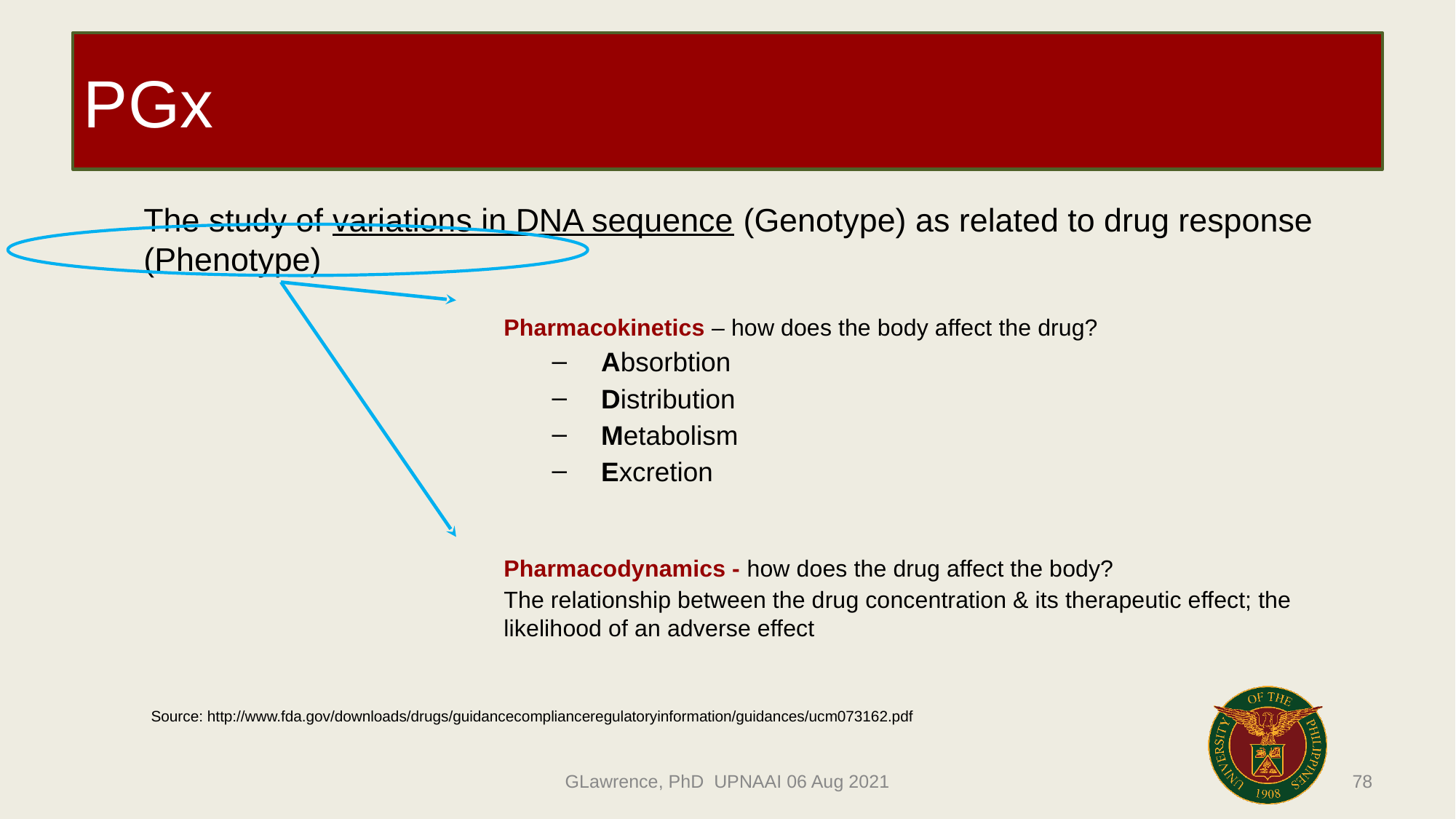

# PGx
The study of variations in DNA sequence (Genotype) as related to drug response (Phenotype)

Pharmacokinetics – how does the body affect the drug?
Absorbtion
Distribution
Metabolism
Excretion

Pharmacodynamics - how does the drug affect the body?
The relationship between the drug concentration & its therapeutic effect; the likelihood of an adverse effect

Source: http://www.fda.gov/downloads/drugs/guidancecomplianceregulatoryinformation/guidances/ucm073162.pdf

78
GLawrence, PhD  UPNAAI 06 Aug 2021